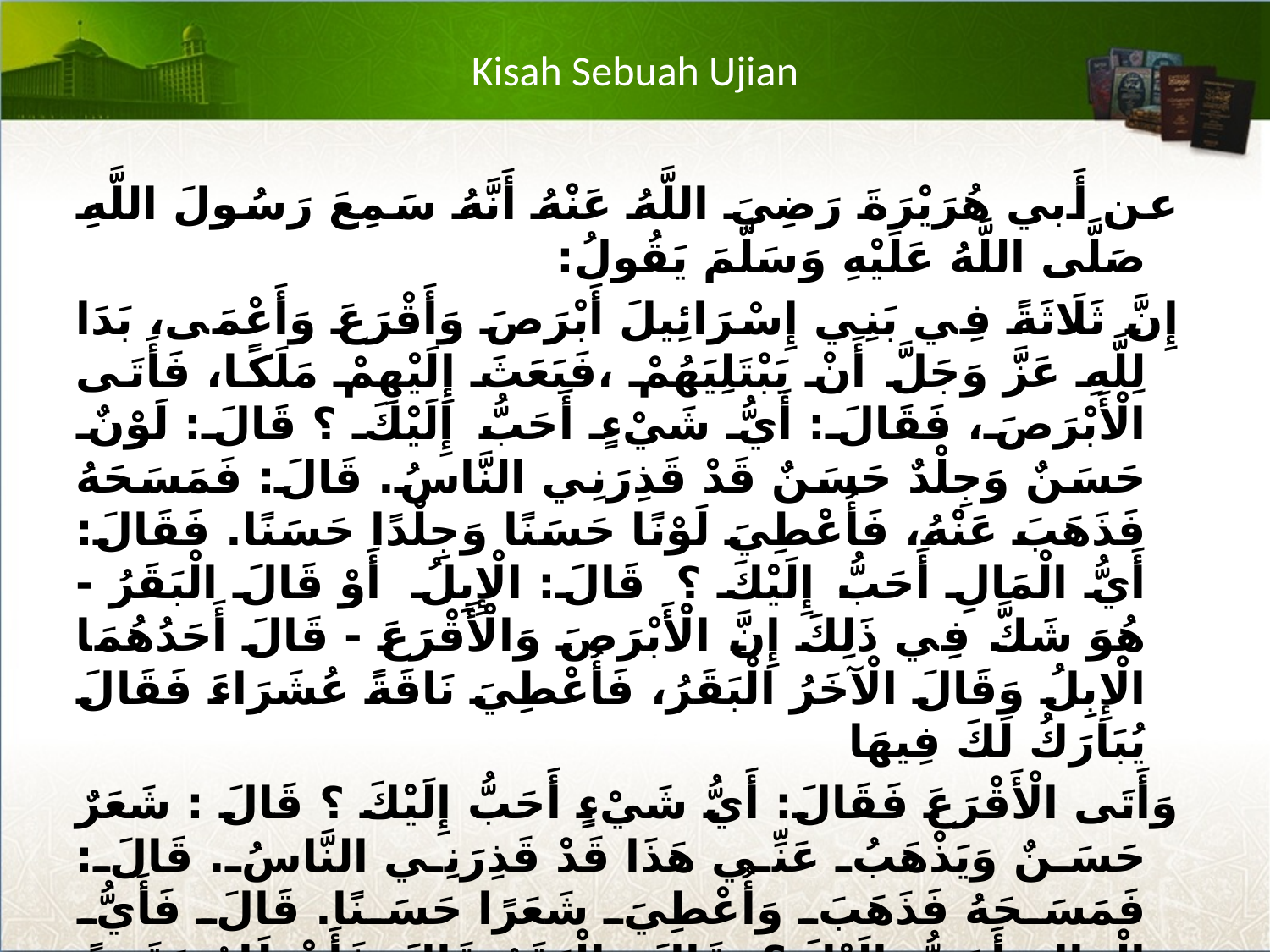

# Kisah Sebuah Ujian
 عن أَبي هُرَيْرَةَ رَضِيَ اللَّهُ عَنْهُ أَنَّهُ سَمِعَ رَسُولَ اللَّهِ صَلَّى اللَّهُ عَلَيْهِ وَسَلَّمَ يَقُولُ:
 إِنَّ ثَلَاثَةً فِي بَنِي إِسْرَائِيلَ أَبْرَصَ وَأَقْرَعَ وَأَعْمَى، بَدَا لِلَّهِ عَزَّ وَجَلَّ أَنْ يَبْتَلِيَهُمْ ،فَبَعَثَ إِلَيْهِمْ مَلَكًا، فَأَتَى الْأَبْرَصَ، فَقَالَ: أَيُّ شَيْءٍ أَحَبُّ إِلَيْكَ ؟ قَالَ: لَوْنٌ حَسَنٌ وَجِلْدٌ حَسَنٌ قَدْ قَذِرَنِي النَّاسُ. قَالَ: فَمَسَحَهُ فَذَهَبَ عَنْهُ، فَأُعْطِيَ لَوْنًا حَسَنًا وَجِلْدًا حَسَنًا. فَقَالَ: أَيُّ الْمَالِ أَحَبُّ إِلَيْكَ ؟  قَالَ: الْإِبِلُ  أَوْ قَالَ الْبَقَرُ - هُوَ شَكَّ فِي ذَلِكَ إِنَّ الْأَبْرَصَ وَالْأَقْرَعَ - قَالَ أَحَدُهُمَا الْإِبِلُ وَقَالَ الْآخَرُ الْبَقَرُ، فَأُعْطِيَ نَاقَةً عُشَرَاءَ فَقَالَ يُبَارَكُ لَكَ فِيهَا
 وَأَتَى الْأَقْرَعَ فَقَالَ: أَيُّ شَيْءٍ أَحَبُّ إِلَيْكَ ؟ قَالَ : شَعَرٌ حَسَنٌ وَيَذْهَبُ عَنِّي هَذَا قَدْ قَذِرَنِي النَّاسُ. قَالَ: فَمَسَحَهُ فَذَهَبَ وَأُعْطِيَ شَعَرًا حَسَنًا. قَالَ فَأَيُّ الْمَالِ أَحَبُّ إِلَيْكَ؟  قَالَ: الْبَقَرُ قَالَ فَأَعْطَاهُ بَقَرَةً حَامِلًا وَقَالَ يُبَارَكُ لَكَ فِيهَا.
 وَأَتَى الْأَعْمَى فَقَالَ: أَيُّ شَيْءٍ أَحَبُّ إِلَيْكَ ؟ قَالَ: يَرُدُّ اللَّهُ إِلَيَّ بَصَرِي فَأُبْصِرُ بِهِ النَّاسَ. قَالَ : فَمَسَحَهُ فَرَدَّ اللَّهُ إِلَيْهِ بَصَرَهُ. قَالَ: فَأَيُّ الْمَالِ أَحَبُّ إِلَيْكَ ؟قَالَ : الْغَنَمُ . فَأَعْطَاهُ شَاةً وَالِدًا فَأُنْتِجَ هَذَانِ وَوَلَّدَ هَذَا فَكَانَ لِهَذَا وَادٍ مِنْ إِبِلٍ وَلِهَذَا وَادٍ مِنْ بَقَرٍ وَلِهَذَا وَادٍ مِنْ غَنَمٍ.